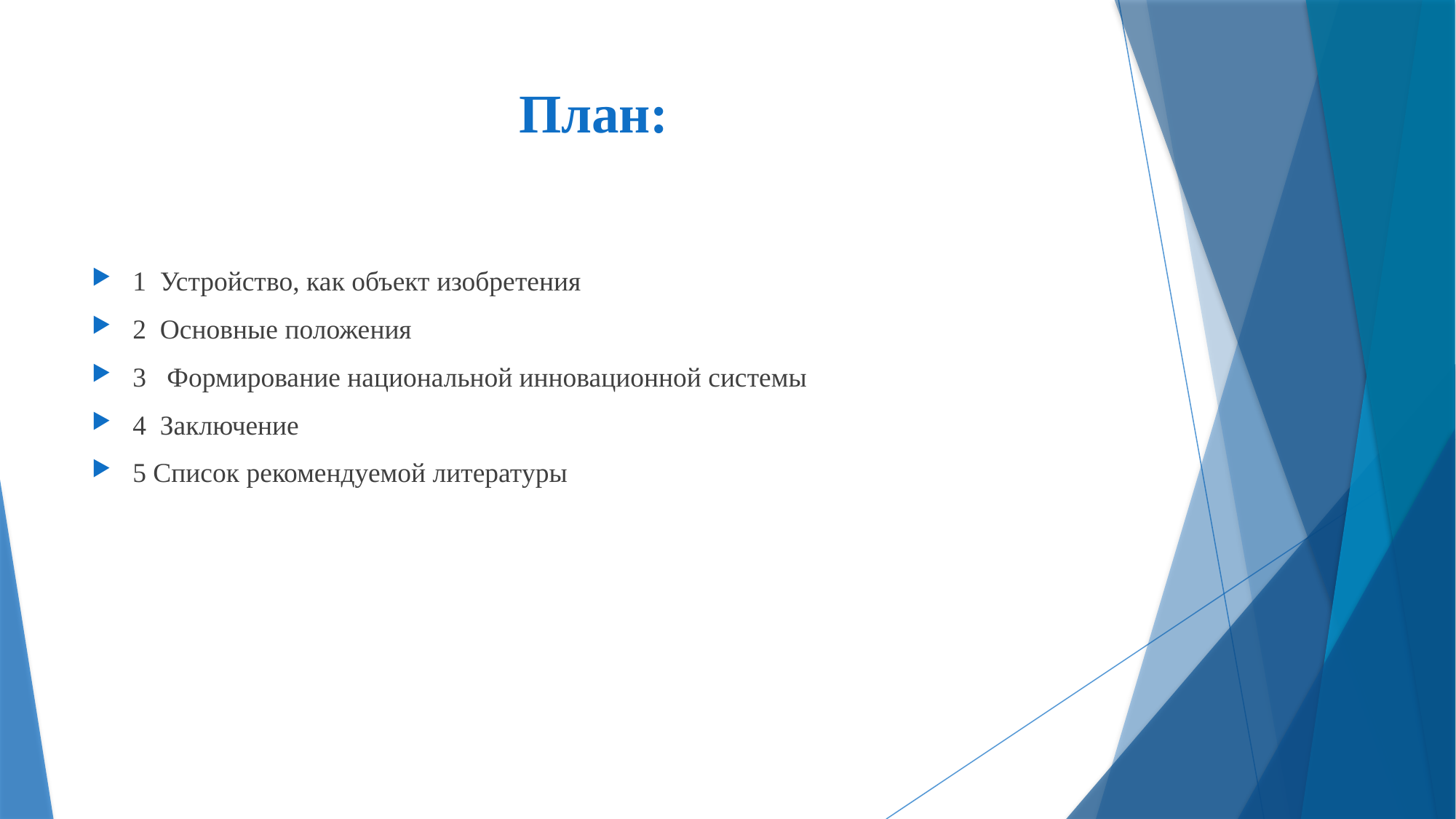

# План:
1  Устройство, как объект изобретения
2  Основные положения
3   Формирование национальной инновационной системы
4  Заключение
5 Список рекомендуемой литературы